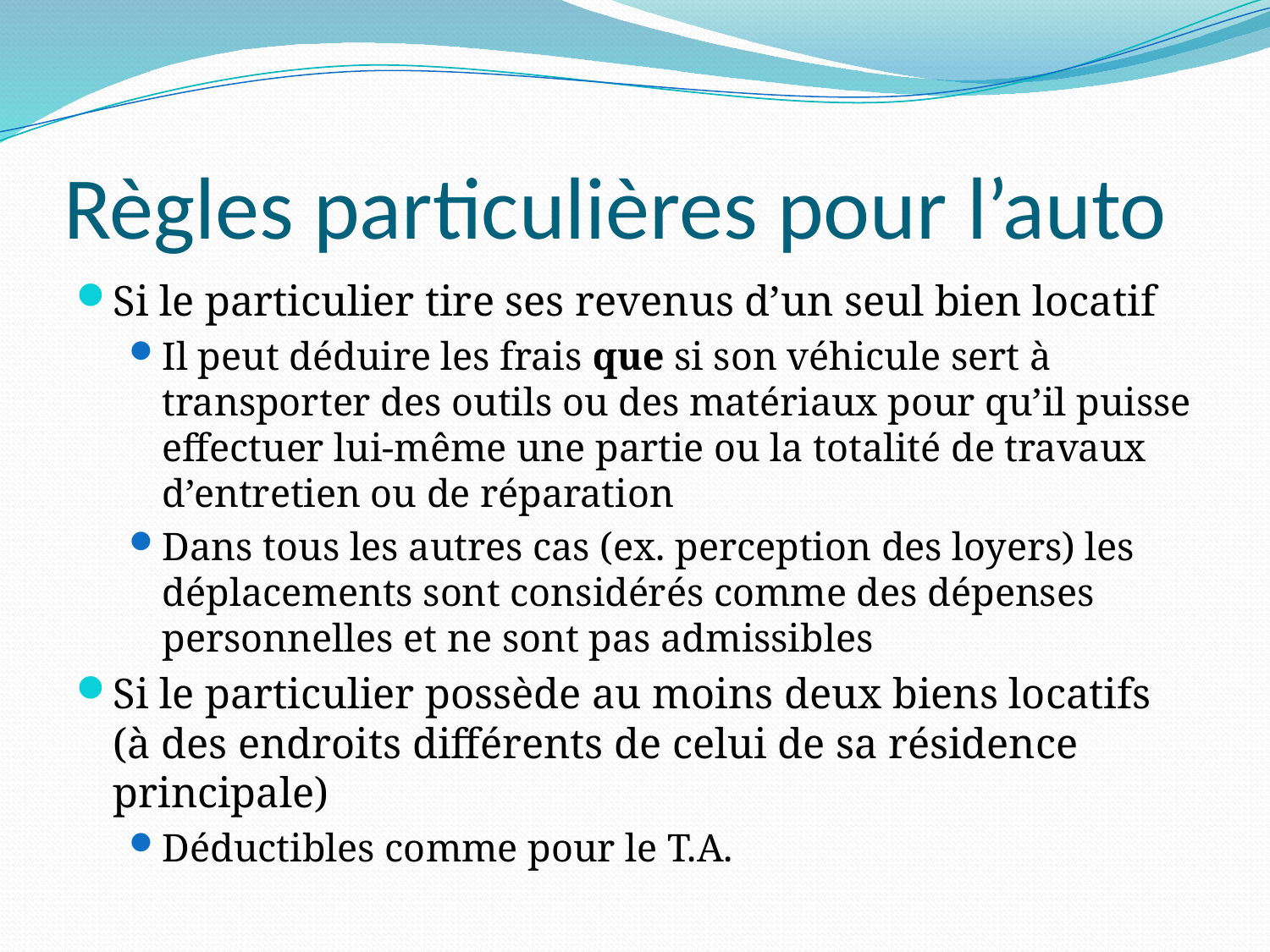

# Règles particulières pour l’auto
Si le particulier tire ses revenus d’un seul bien locatif
Il peut déduire les frais que si son véhicule sert à transporter des outils ou des matériaux pour qu’il puisse effectuer lui-même une partie ou la totalité de travaux d’entretien ou de réparation
Dans tous les autres cas (ex. perception des loyers) les déplacements sont considérés comme des dépenses personnelles et ne sont pas admissibles
Si le particulier possède au moins deux biens locatifs (à des endroits différents de celui de sa résidence principale)
Déductibles comme pour le T.A.